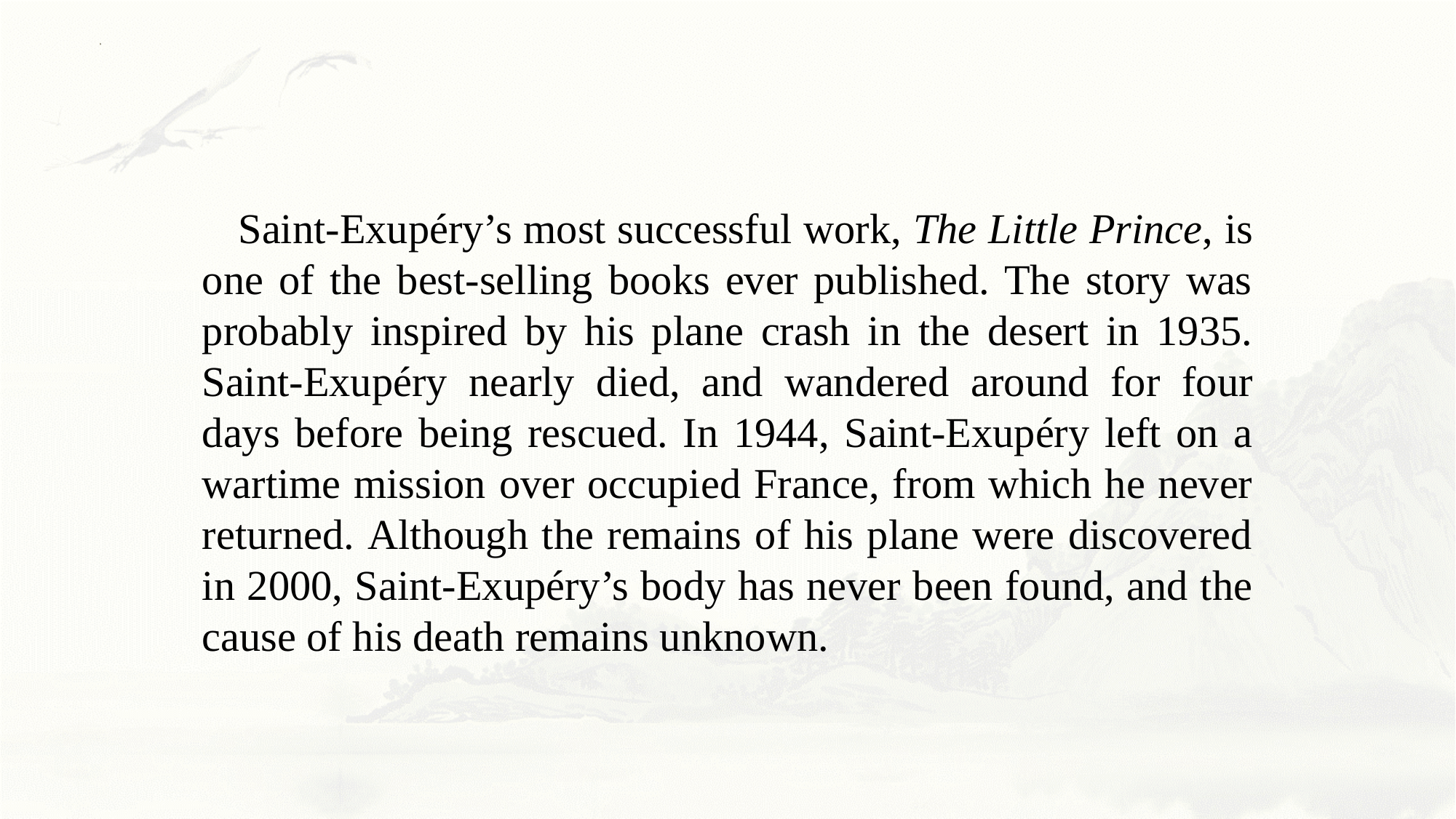

Saint-Exupéry’s most successful work, The Little Prince, is one of the best-selling books ever published. The story was probably inspired by his plane crash in the desert in 1935. Saint-Exupéry nearly died, and wandered around for four days before being rescued. In 1944, Saint-Exupéry left on a wartime mission over occupied France, from which he never returned. Although the remains of his plane were discovered in 2000, Saint-Exupéry’s body has never been found, and the cause of his death remains unknown.